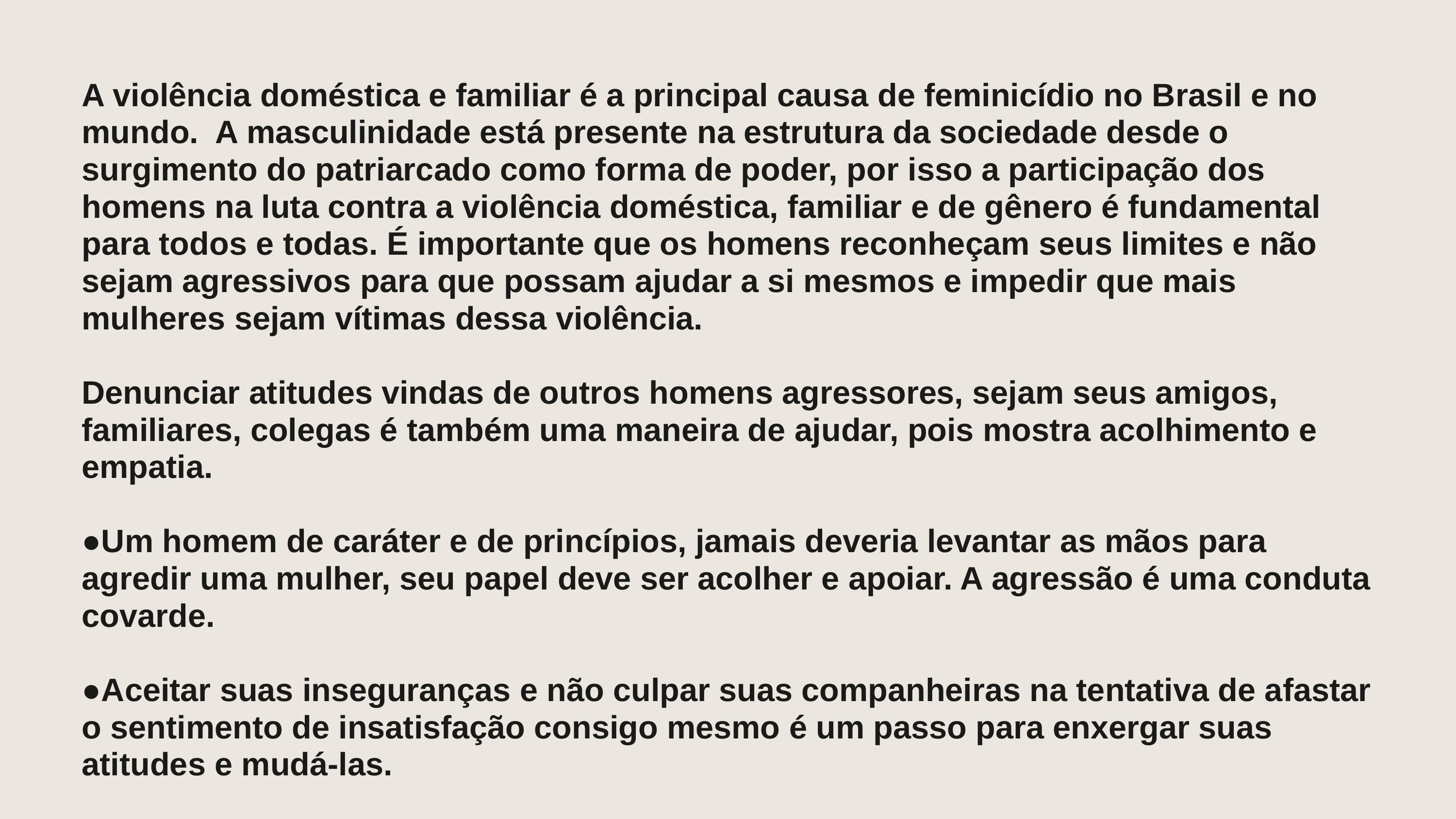

A violência doméstica e familiar é a principal causa de feminicídio no Brasil e no mundo.  A masculinidade está presente na estrutura da sociedade desde o surgimento do patriarcado como forma de poder, por isso a participação dos homens na luta contra a violência doméstica, familiar e de gênero é fundamental para todos e todas. É importante que os homens reconheçam seus limites e não sejam agressivos para que possam ajudar a si mesmos e impedir que mais mulheres sejam vítimas dessa violência.

Denunciar atitudes vindas de outros homens agressores, sejam seus amigos, familiares, colegas é também uma maneira de ajudar, pois mostra acolhimento e empatia.

●Um homem de caráter e de princípios, jamais deveria levantar as mãos para agredir uma mulher, seu papel deve ser acolher e apoiar. A agressão é uma conduta covarde.

●Aceitar suas inseguranças e não culpar suas companheiras na tentativa de afastar o sentimento de insatisfação consigo mesmo é um passo para enxergar suas atitudes e mudá-las.

●    Um homem pode, com interesse genuíno, mostrar-se presente e acolhedor para a mulher e ouvi-la sobre o porquê de estar se sentindo assediada e ajudá-la a tomar as medidas possíveis.